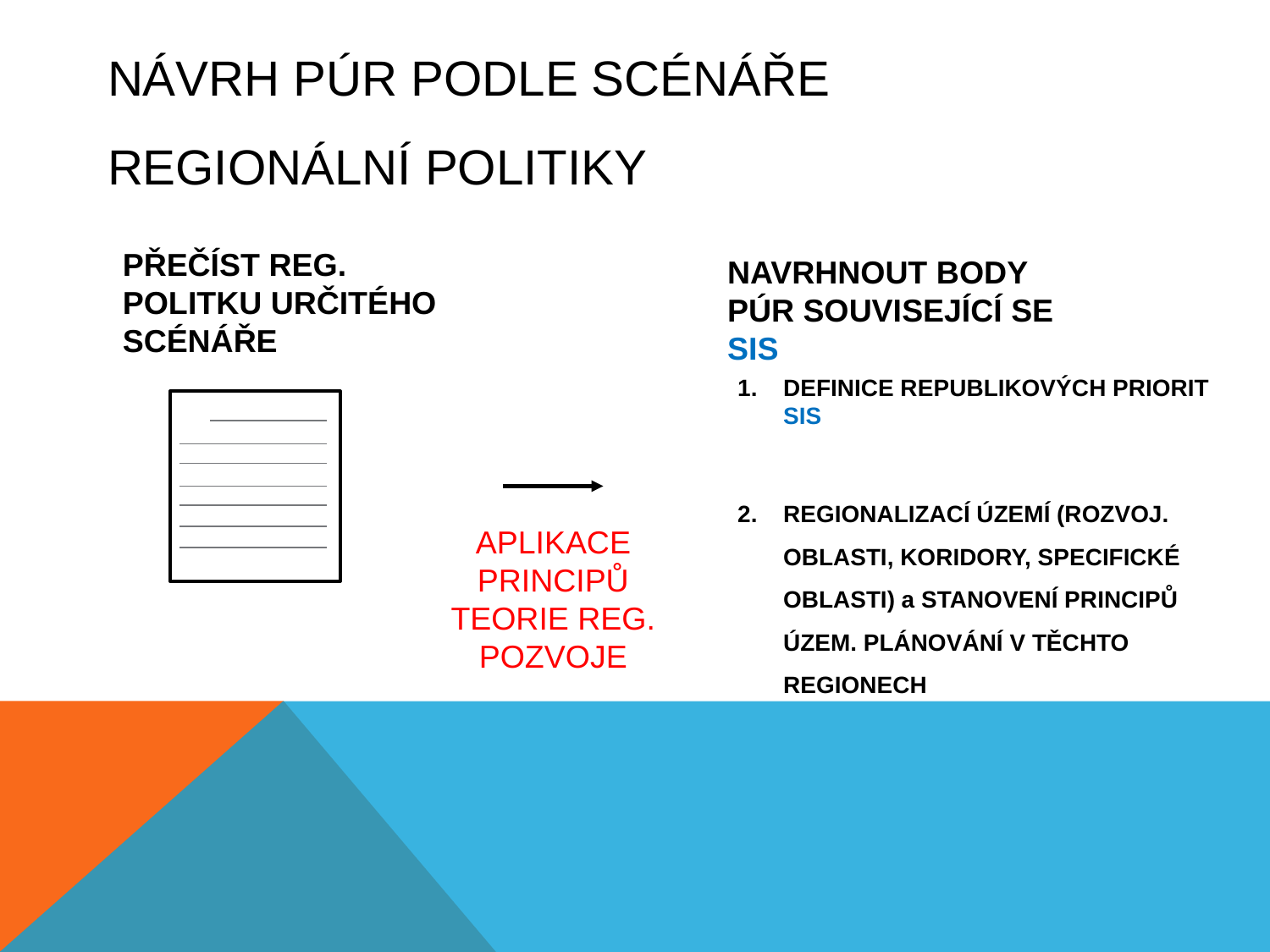

# návrh PÚR podle scénáře regionální politiky
PŘEČÍST REG. POLITKU URČITÉHO SCÉNÁŘE
NAVRHNOUT BODY PÚR SOUVISEJÍCÍ SE SIS
DEFINICE REPUBLIKOVÝCH PRIORIT SIS

REGIONALIZACÍ ÚZEMÍ (ROZVOJ. OBLASTI, KORIDORY, SPECIFICKÉ OBLASTI) a STANOVENÍ PRINCIPŮ ÚZEM. PLÁNOVÁNÍ V TĚCHTO REGIONECH

APLIKACE PRINCIPŮ TEORIE REG. POZVOJE